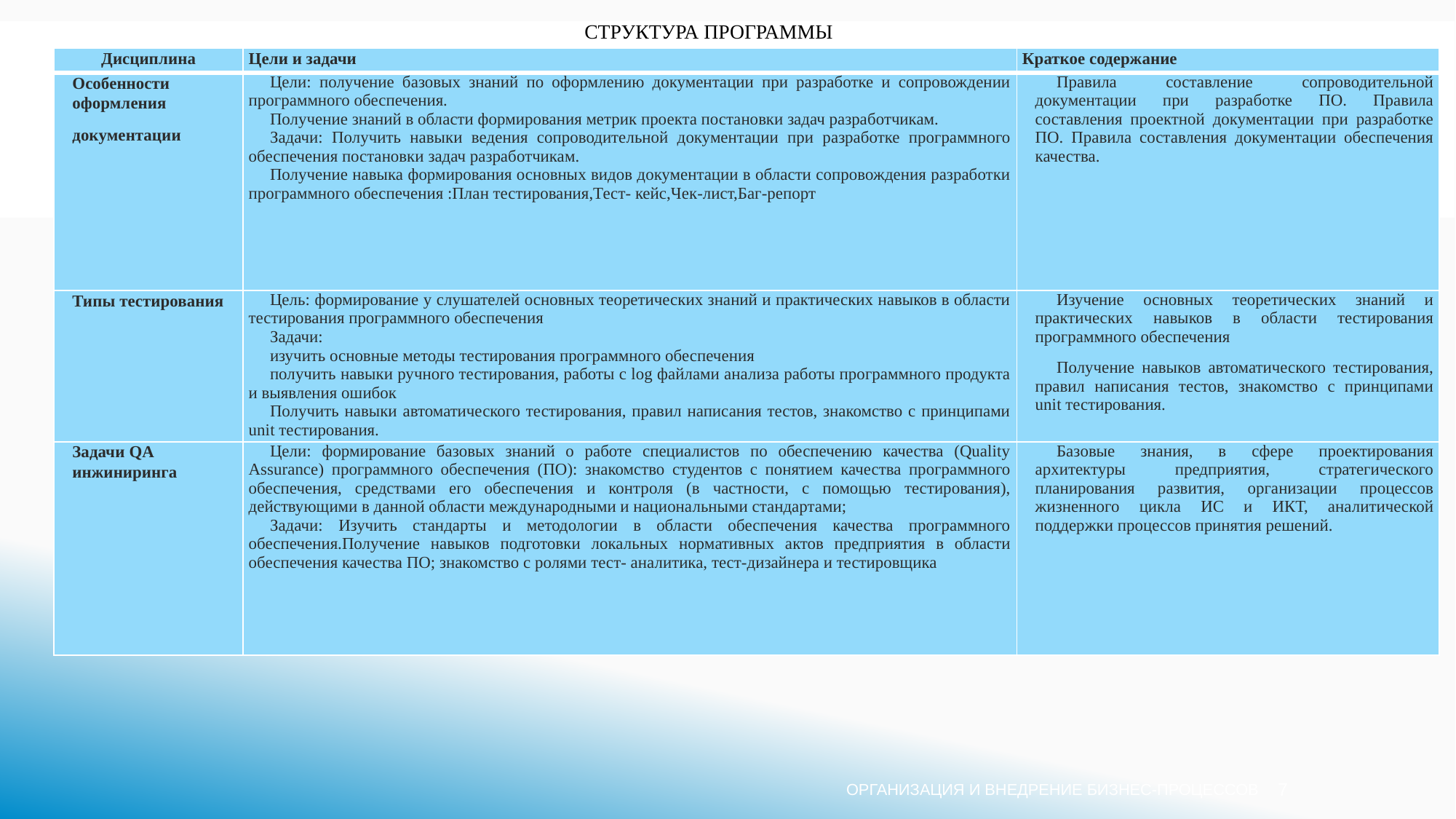

# Структура программы
| Дисциплина | Цели и задачи | Краткое содержание |
| --- | --- | --- |
| Особенности оформления документации | Цели: получение базовых знаний по оформлению документации при разработке и сопровождении программного обеспечения. Получение знаний в области формирования метрик проекта постановки задач разработчикам. Задачи: Получить навыки ведения сопроводительной документации при разработке программного обеспечения постановки задач разработчикам. Получение навыка формирования основных видов документации в области сопровождения разработки программного обеспечения :План тестирования,Тест- кейс,Чек-лист,Баг-репорт | Правила составление сопроводительной документации при разработке ПО. Правила составления проектной документации при разработке ПО. Правила составления документации обеспечения качества. |
| Типы тестирования | Цель: формирование у слушателей основных теоретических знаний и практических навыков в области тестирования программного обеспечения Задачи: изучить основные методы тестирования программного обеспечения получить навыки ручного тестирования, работы с log файлами анализа работы программного продукта и выявления ошибок Получить навыки автоматического тестирования, правил написания тестов, знакомство с принципами unit тестирования. | Изучение основных теоретических знаний и практических навыков в области тестирования программного обеспечения Получение навыков автоматического тестирования, правил написания тестов, знакомство с принципами unit тестирования. |
| Задачи QA инжиниринга | Цели: формирование базовых знаний о работе специалистов по обеспечению качества (Quality Assurance) программного обеспечения (ПО): знакомство студентов с понятием качества программного обеспечения, средствами его обеспечения и контроля (в частности, с помощью тестирования), действующими в данной области международными и национальными стандартами; Задачи: Изучить стандарты и методологии в области обеспечения качества программного обеспечения.Получение навыков подготовки локальных нормативных актов предприятия в области обеспечения качества ПО; знакомство с ролями тест- аналитика, тест-дизайнера и тестировщика | Базовые знания, в сфере проектирования архитектуры предприятия, стратегического планирования развития, организации процессов жизненного цикла ИС и ИКТ, аналитической поддержки процессов принятия решений. |
ОРГАНИЗАЦИЯ И ВНЕДРЕНИЕ БИЗНЕС-ПРОЦЕССОВ
7